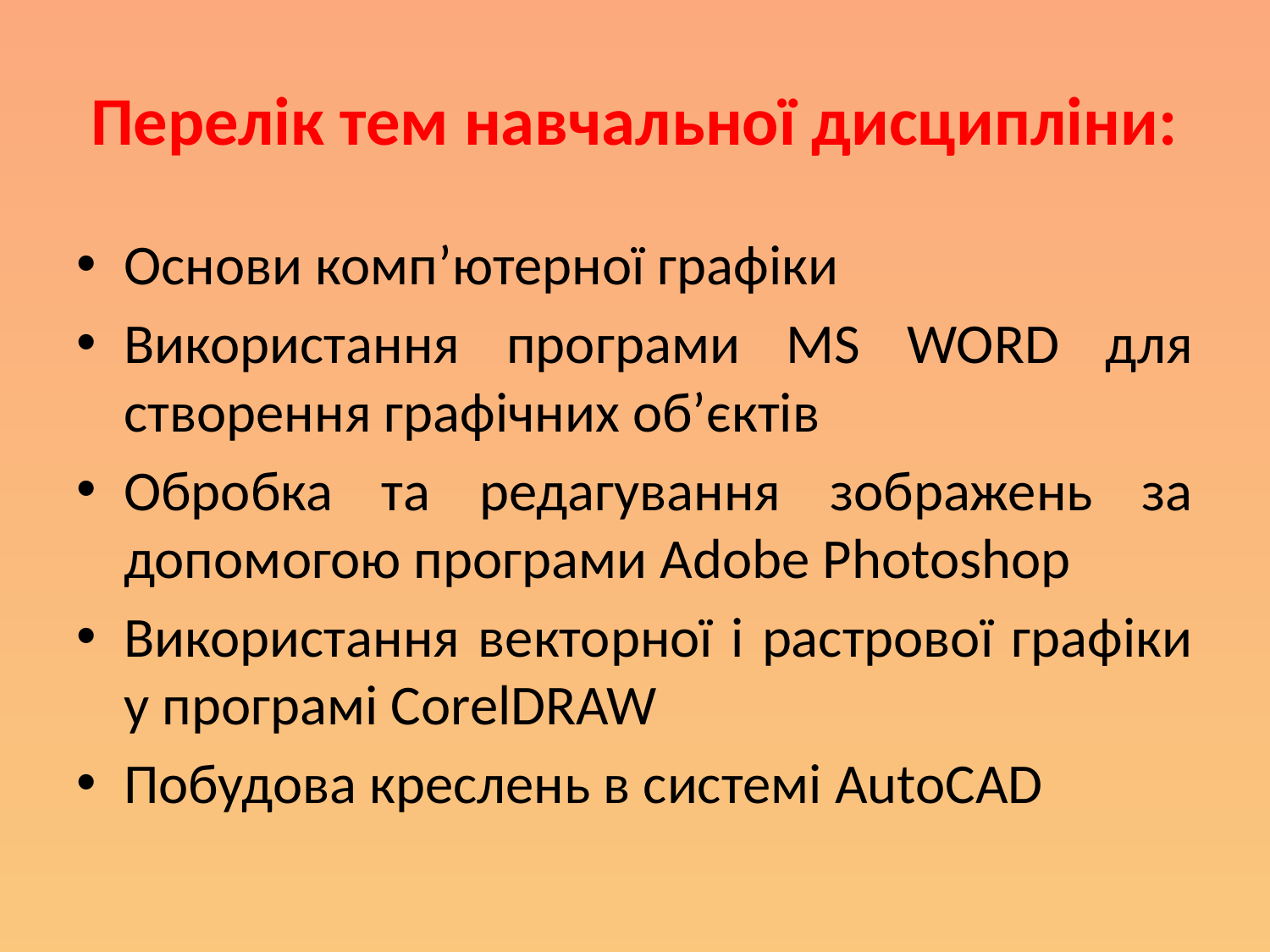

# Перелік тем навчальної дисципліни:
Основи комп’ютерної графіки
Використання програми MS WORD для створення графічних об’єктів
Обробка та редагування зображень за допомогою програми Adobe Photoshop
Використання векторної і растрової графіки у програмі СorelDRAW
Побудова креслень в системі AutoCAD